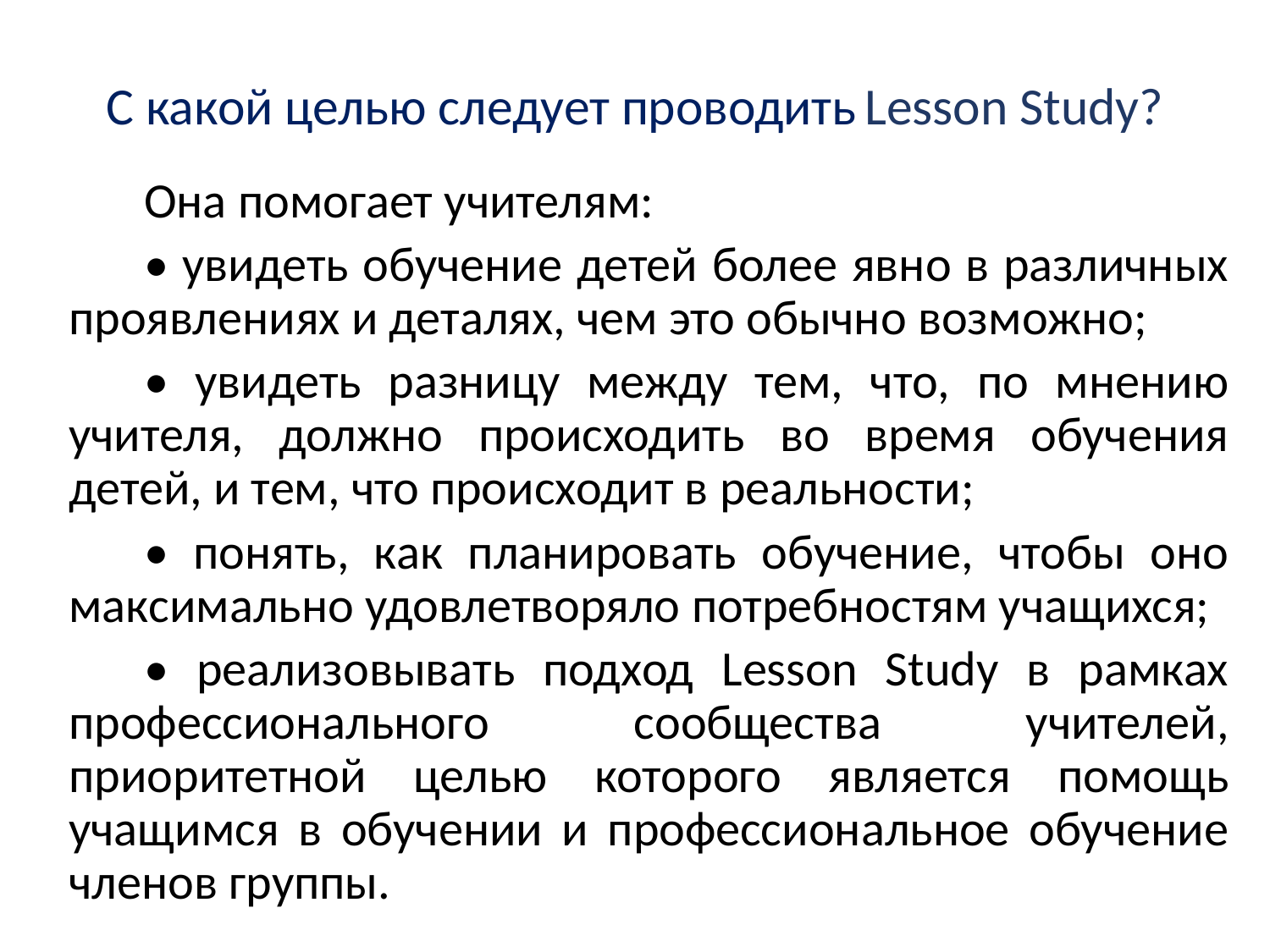

# С какой целью следует проводить Lesson Study?
Она помогает учителям:
• увидеть обучение детей более явно в различных проявлениях и деталях, чем это обычно возможно;
• увидеть разницу между тем, что, по мнению учителя, должно происходить во время обучения детей, и тем, что происходит в реальности;
• понять, как планировать обучение, чтобы оно максимально удовлетворяло потребностям учащихся;
• реализовывать подход Lesson Study в рамках профессионального сообщества учителей, приоритетной целью которого является помощь учащимся в обучении и профессиональное обучение членов группы.